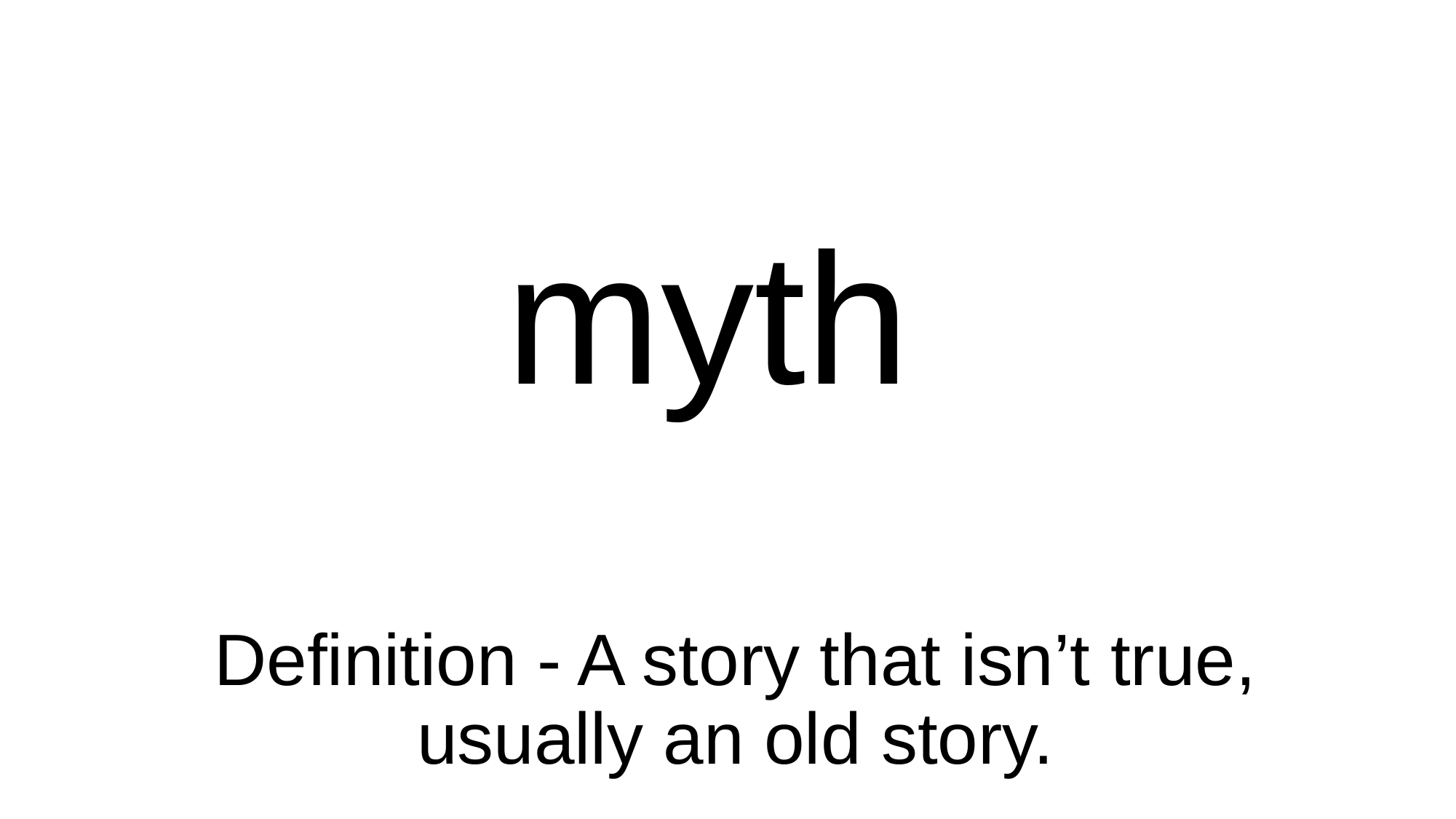

myth
# Definition - A story that isn’t true, usually an old story.